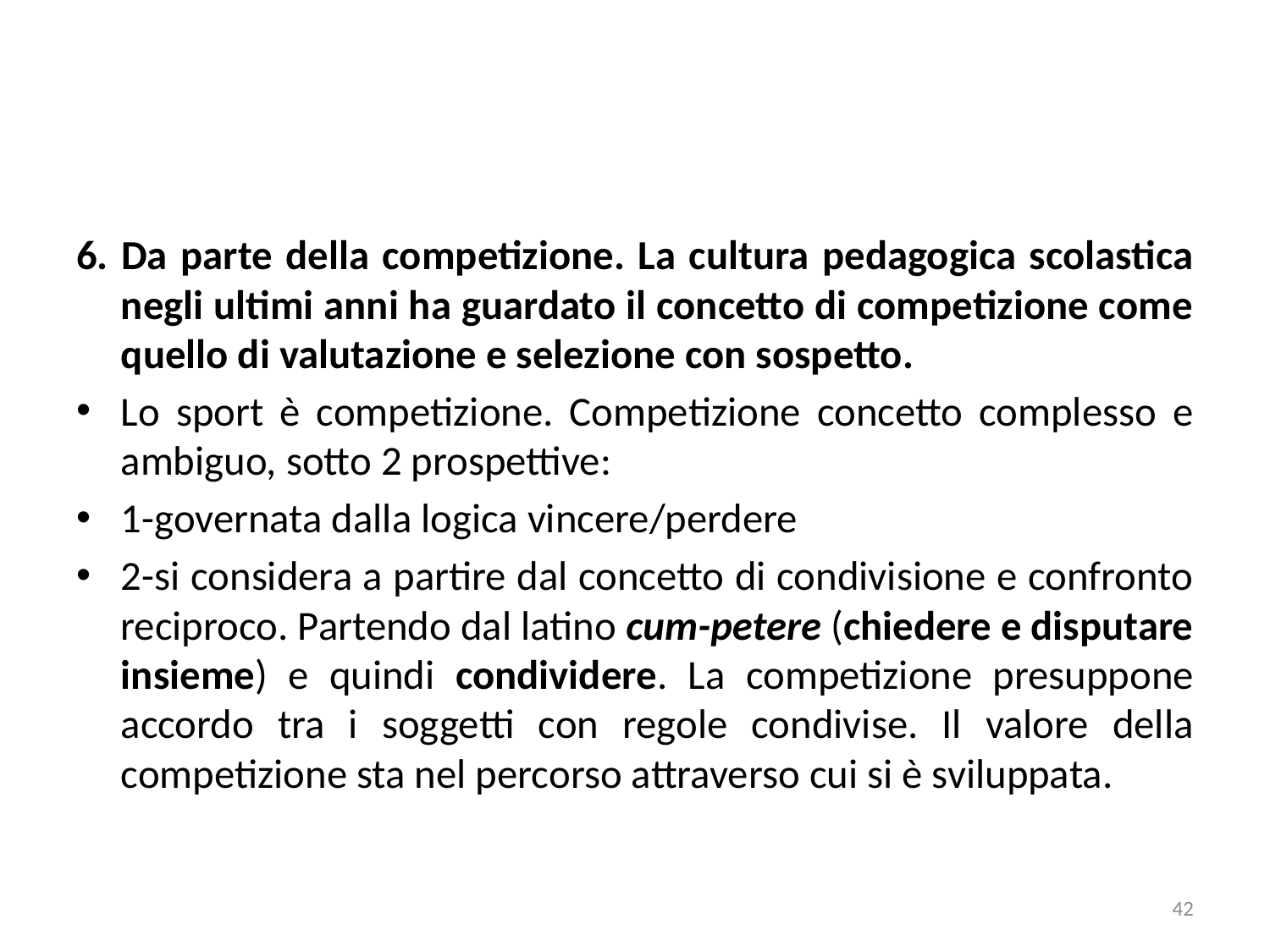

6. Da parte della competizione. La cultura pedagogica scolastica negli ultimi anni ha guardato il concetto di competizione come quello di valutazione e selezione con sospetto.
Lo sport è competizione. Competizione concetto complesso e ambiguo, sotto 2 prospettive:
1-governata dalla logica vincere/perdere
2-si considera a partire dal concetto di condivisione e confronto reciproco. Partendo dal latino cum-petere (chiedere e disputare insieme) e quindi condividere. La competizione presuppone accordo tra i soggetti con regole condivise. Il valore della competizione sta nel percorso attraverso cui si è sviluppata.

42